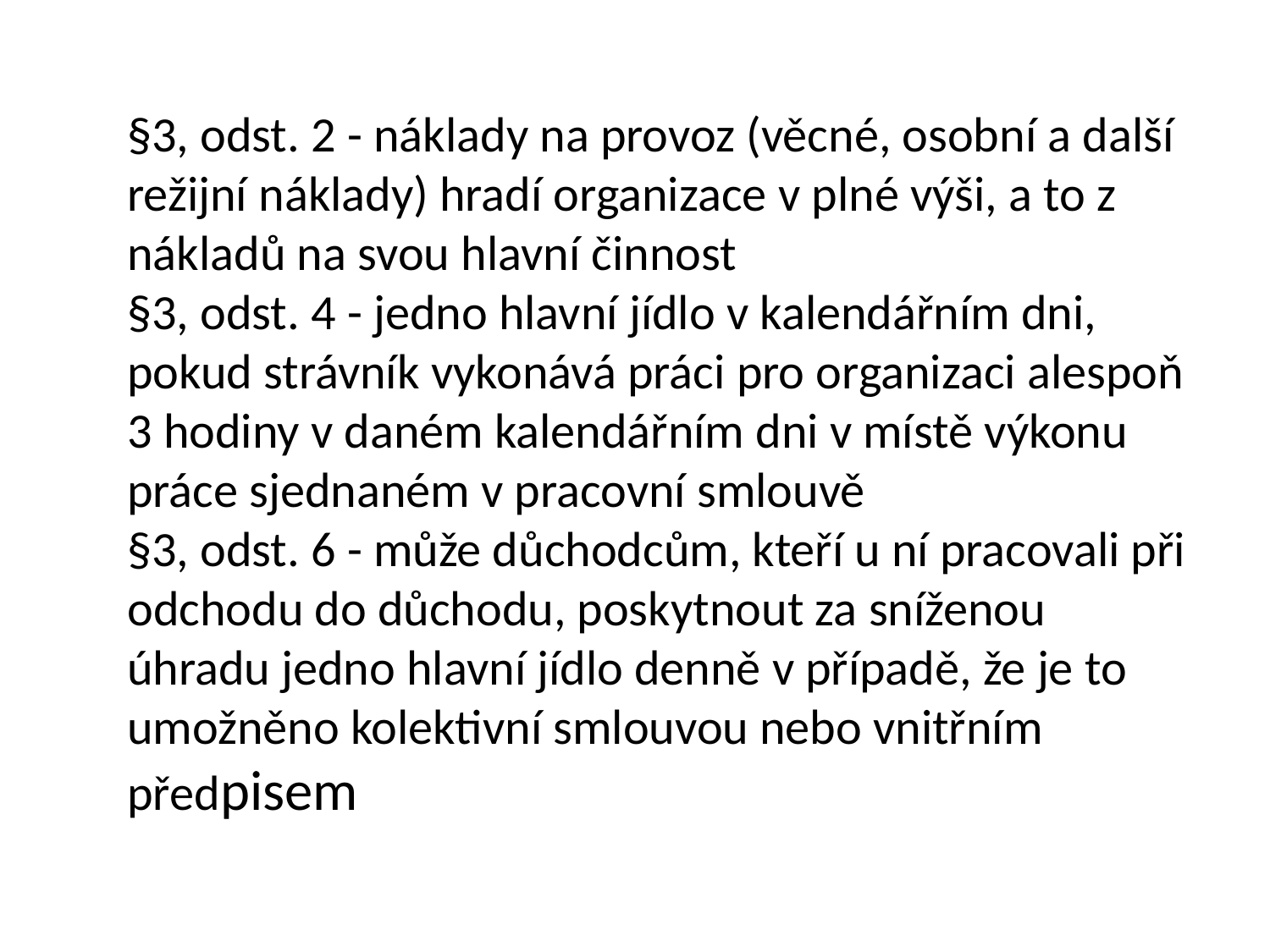

§3, odst. 2 - náklady na provoz (věcné, osobní a další režijní náklady) hradí organizace v plné výši, a to z nákladů na svou hlavní činnost
§3, odst. 4 - jedno hlavní jídlo v kalendářním dni, pokud strávník vykonává práci pro organizaci alespoň 3 hodiny v daném kalendářním dni v místě výkonu práce sjednaném v pracovní smlouvě
§3, odst. 6 - může důchodcům, kteří u ní pracovali při odchodu do důchodu, poskytnout za sníženou úhradu jedno hlavní jídlo denně v případě, že je to umožněno kolektivní smlouvou nebo vnitřním předpisem